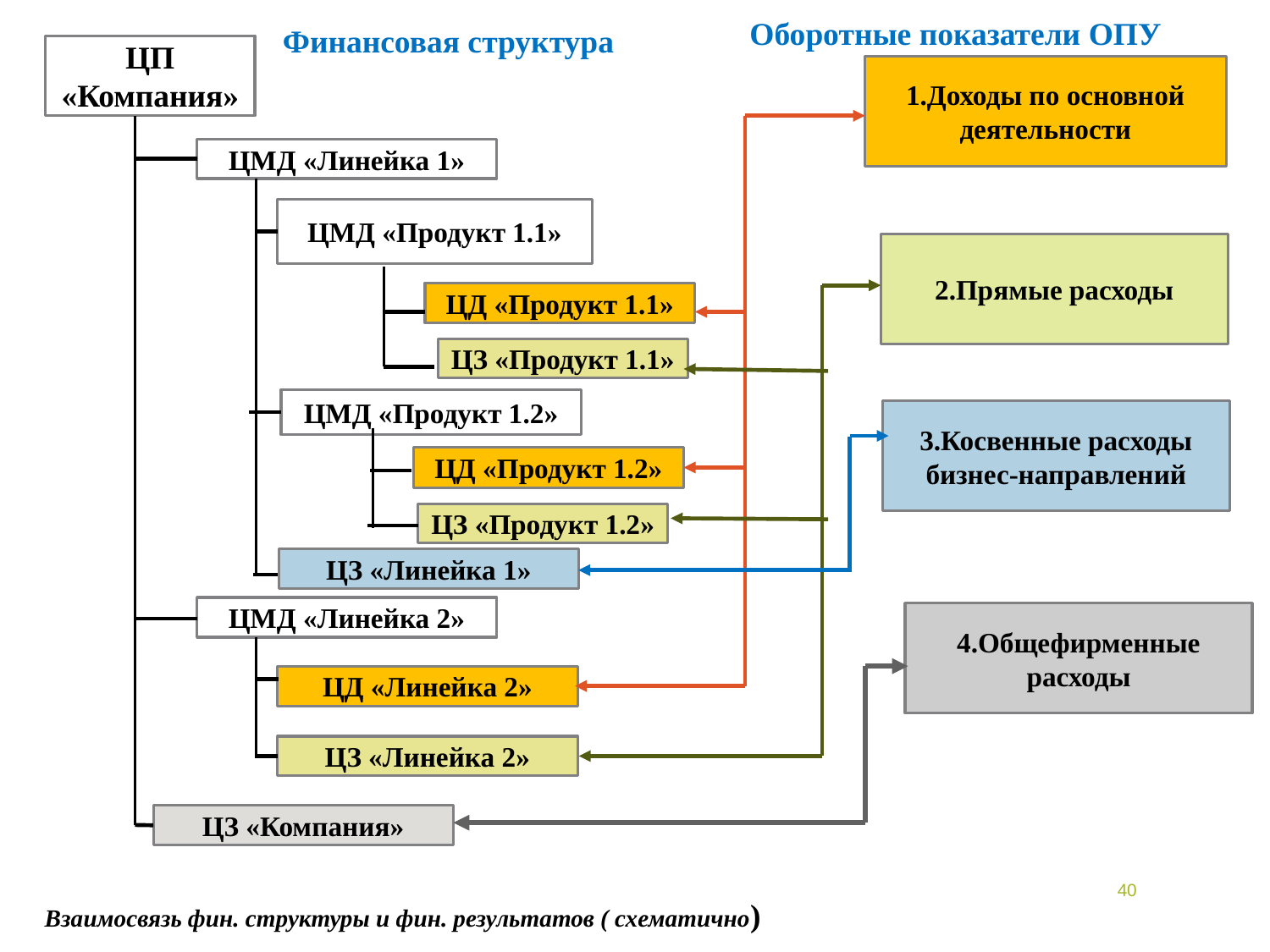

Оборотные показатели ОПУ
Финансовая структура
ЦП «Компания»
1.Доходы по основной деятельности
ЦМД «Линейка 1»
ЦМД «Продукт 1.1»
2.Прямые расходы
ЦД «Продукт 1.1»
ЦЗ «Продукт 1.1»
ЦМД «Продукт 1.2»
3.Косвенные расходы бизнес-направлений
ЦД «Продукт 1.2»
ЦЗ «Продукт 1.2»
ЦЗ «Линейка 1»
ЦМД «Линейка 2»
4.Общефирменные расходы
ЦД «Линейка 2»
ЦЗ «Линейка 2»
ЦЗ «Компания»
40
Взаимосвязь фин. структуры и фин. результатов ( схематично)